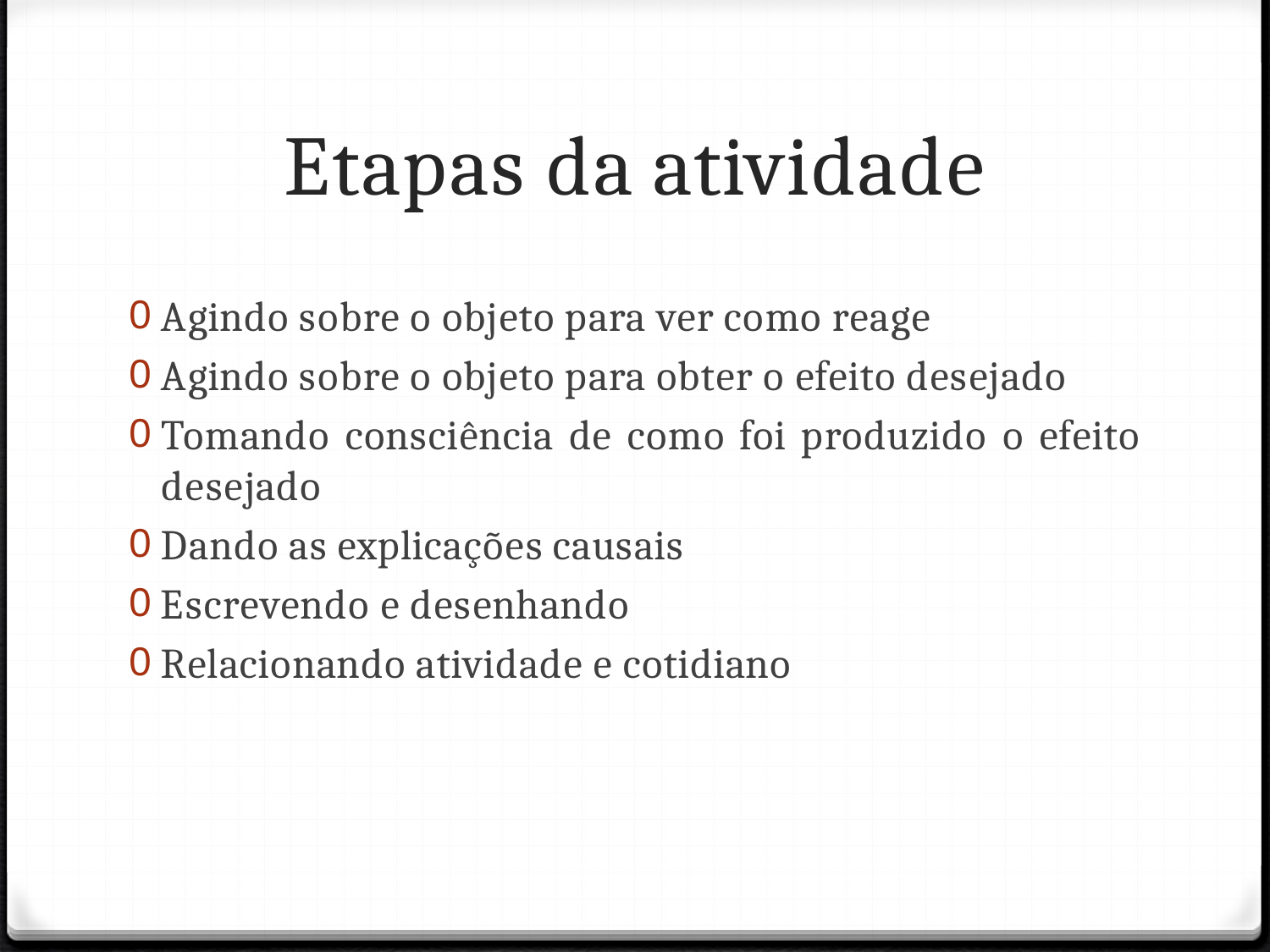

# Etapas da atividade
Agindo sobre o objeto para ver como reage
Agindo sobre o objeto para obter o efeito desejado
Tomando consciência de como foi produzido o efeito desejado
Dando as explicações causais
Escrevendo e desenhando
Relacionando atividade e cotidiano